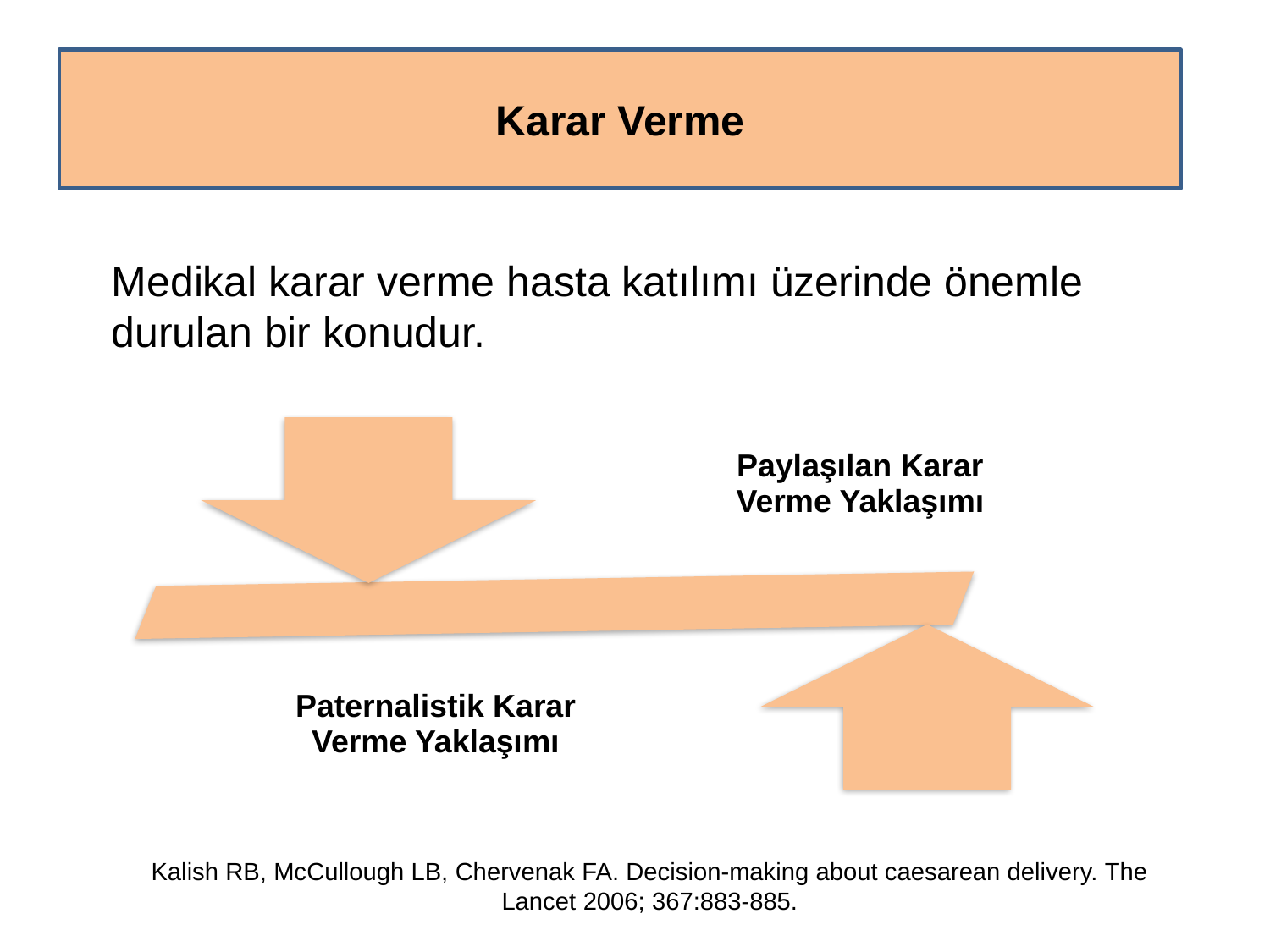

Karar Verme
Medikal karar verme hasta katılımı üzerinde önemle durulan bir konudur.

Paylaşılan Karar Verme Yaklaşımı
Paternalistik Karar Verme Yaklaşımı
Kalish RB, McCullough LB, Chervenak FA. Decision-making about caesarean delivery. The Lancet 2006; 367:883-885.